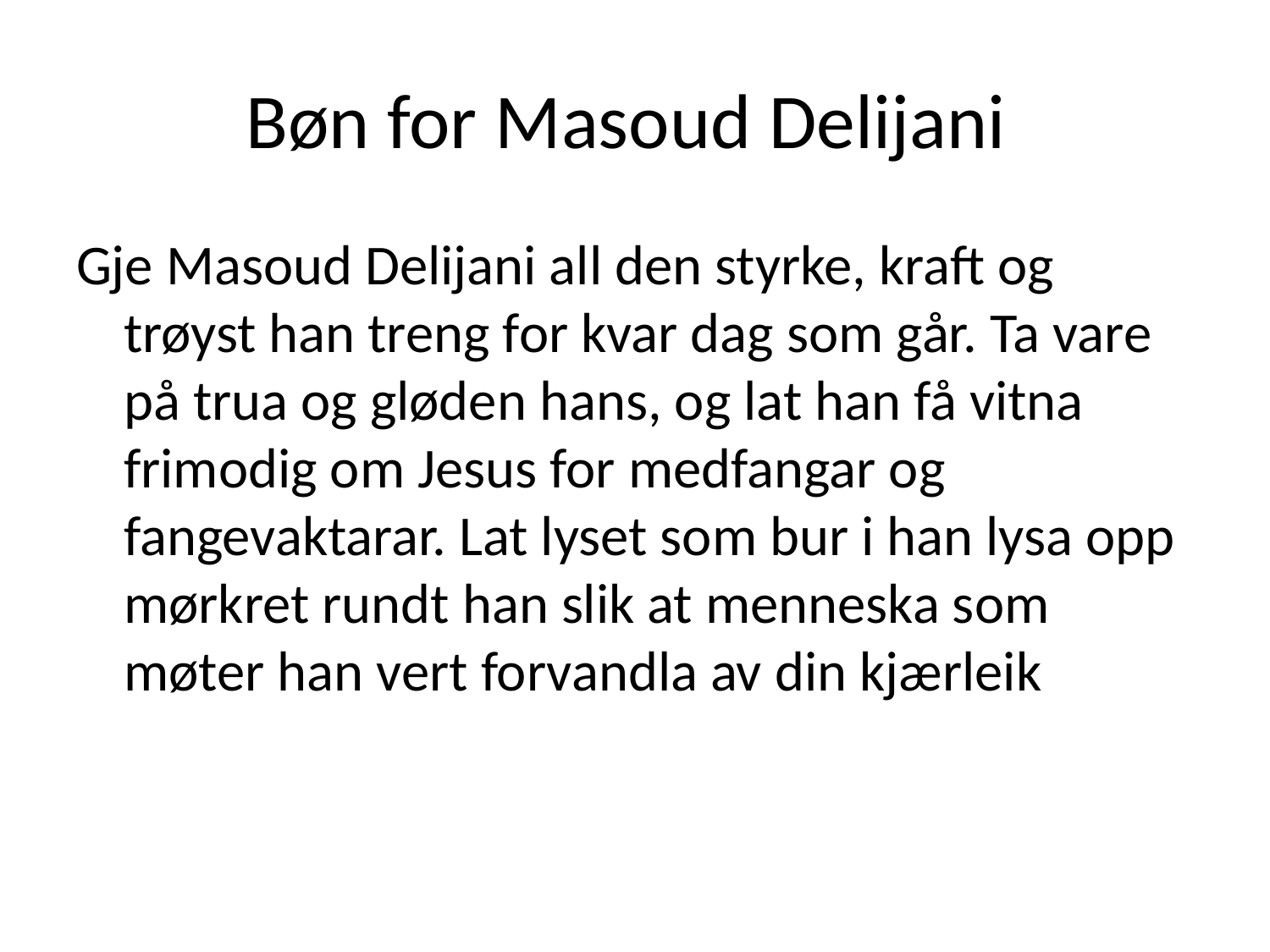

# Bøn for Masoud Delijani
Gje Masoud Delijani all den styrke, kraft og trøyst han treng for kvar dag som går. Ta vare på trua og gløden hans, og lat han få vitna frimodig om Jesus for medfangar og fangevaktarar. Lat lyset som bur i han lysa opp mørkret rundt han slik at menneska som møter han vert forvandla av din kjærleik